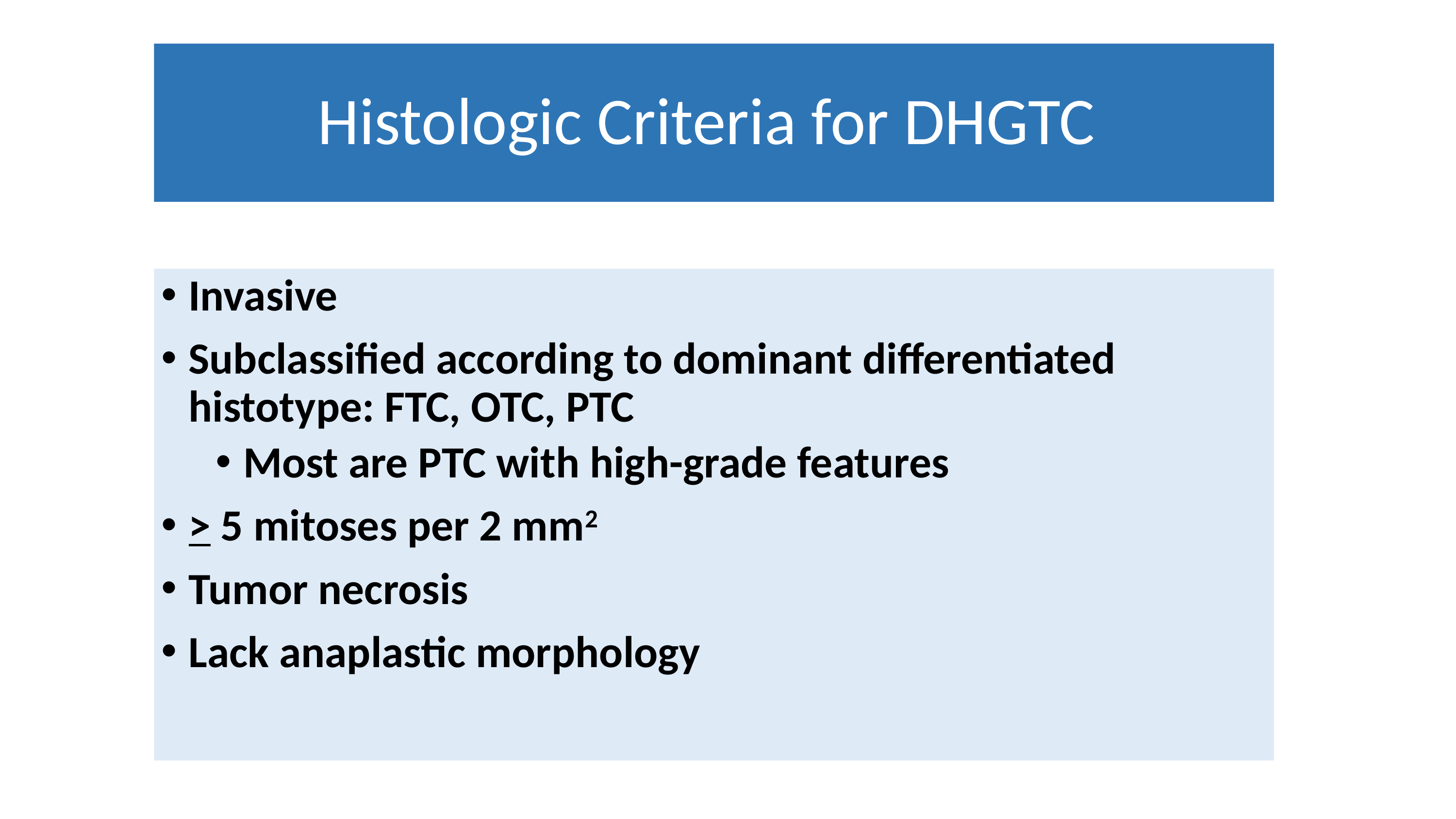

# Histologic Criteria for DHGTC
Invasive
Subclassified according to dominant differentiated histotype: FTC, OTC, PTC
Most are PTC with high-grade features
> 5 mitoses per 2 mm2
Tumor necrosis
Lack anaplastic morphology